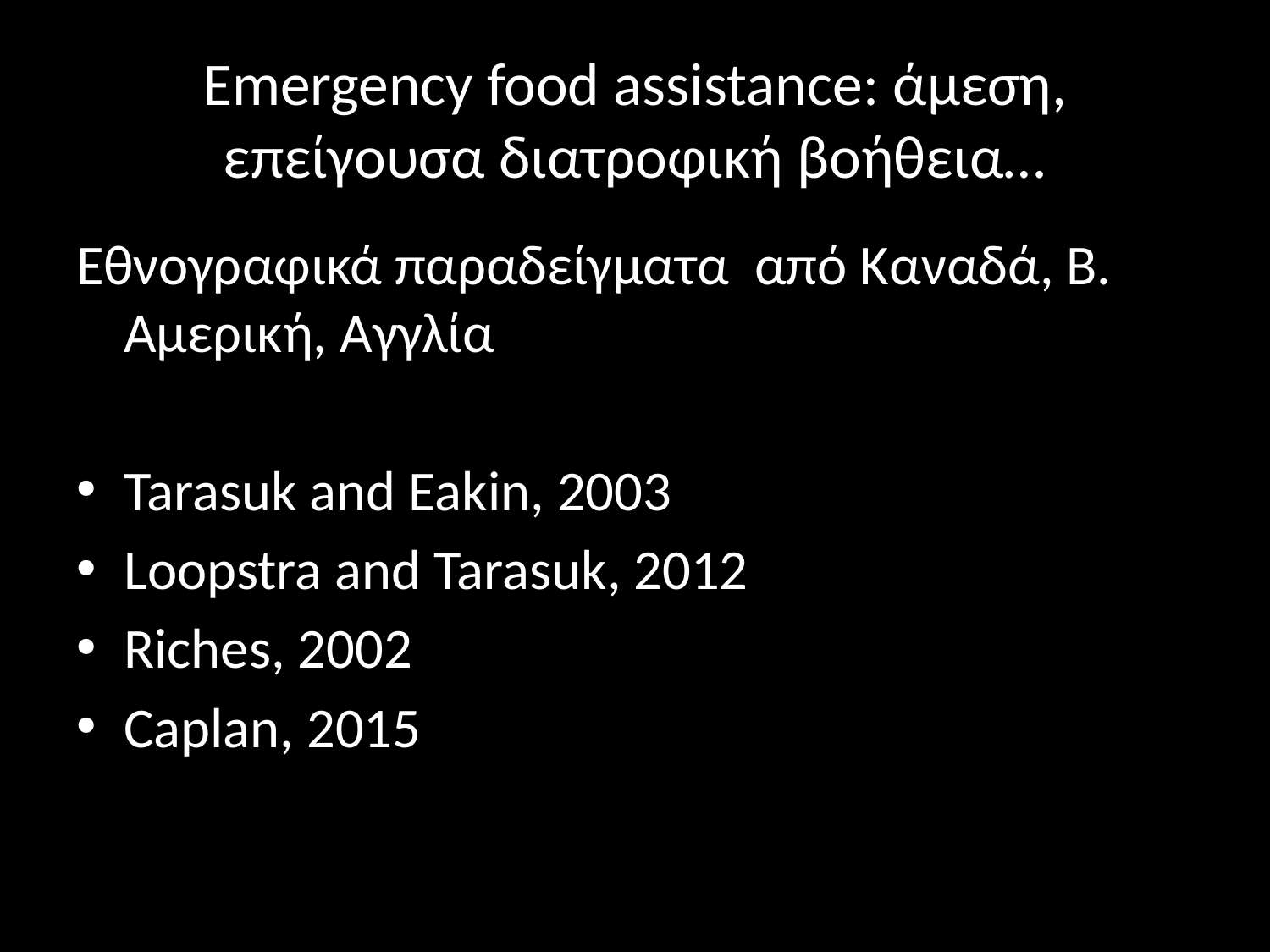

# Emergency food assistance: άμεση, επείγουσα διατροφική βοήθεια…
Εθνογραφικά παραδείγματα  από Καναδά, Β. Αμερική, Αγγλία

Tarasuk and Eakin, 2003
Loopstra and Tarasuk, 2012
Riches, 2002
Caplan, 2015